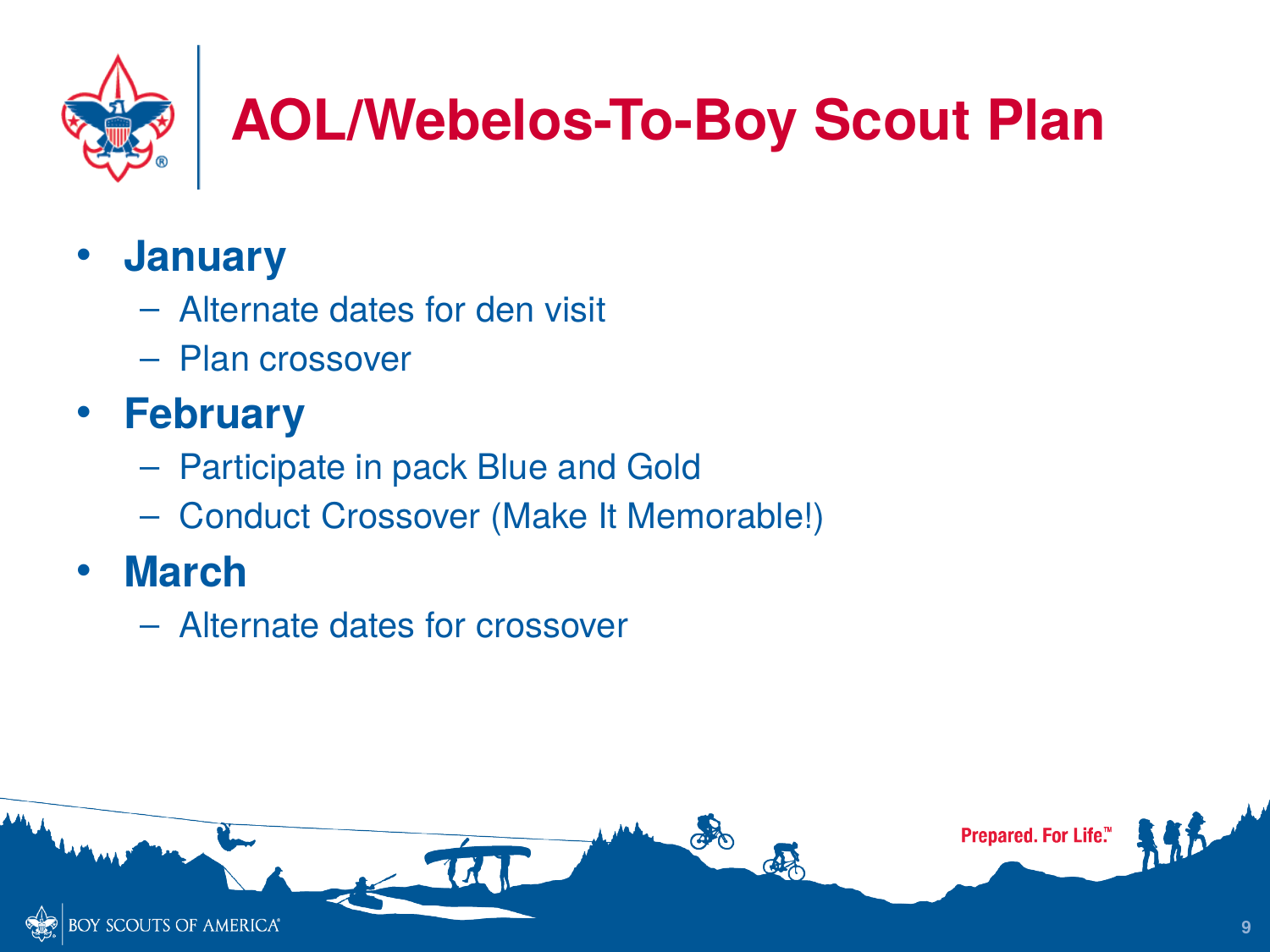

# AOL/Webelos-To-Boy Scout Plan
January
Alternate dates for den visit
Plan crossover
February
Participate in pack Blue and Gold
Conduct Crossover (Make It Memorable!)
March
Alternate dates for crossover
9